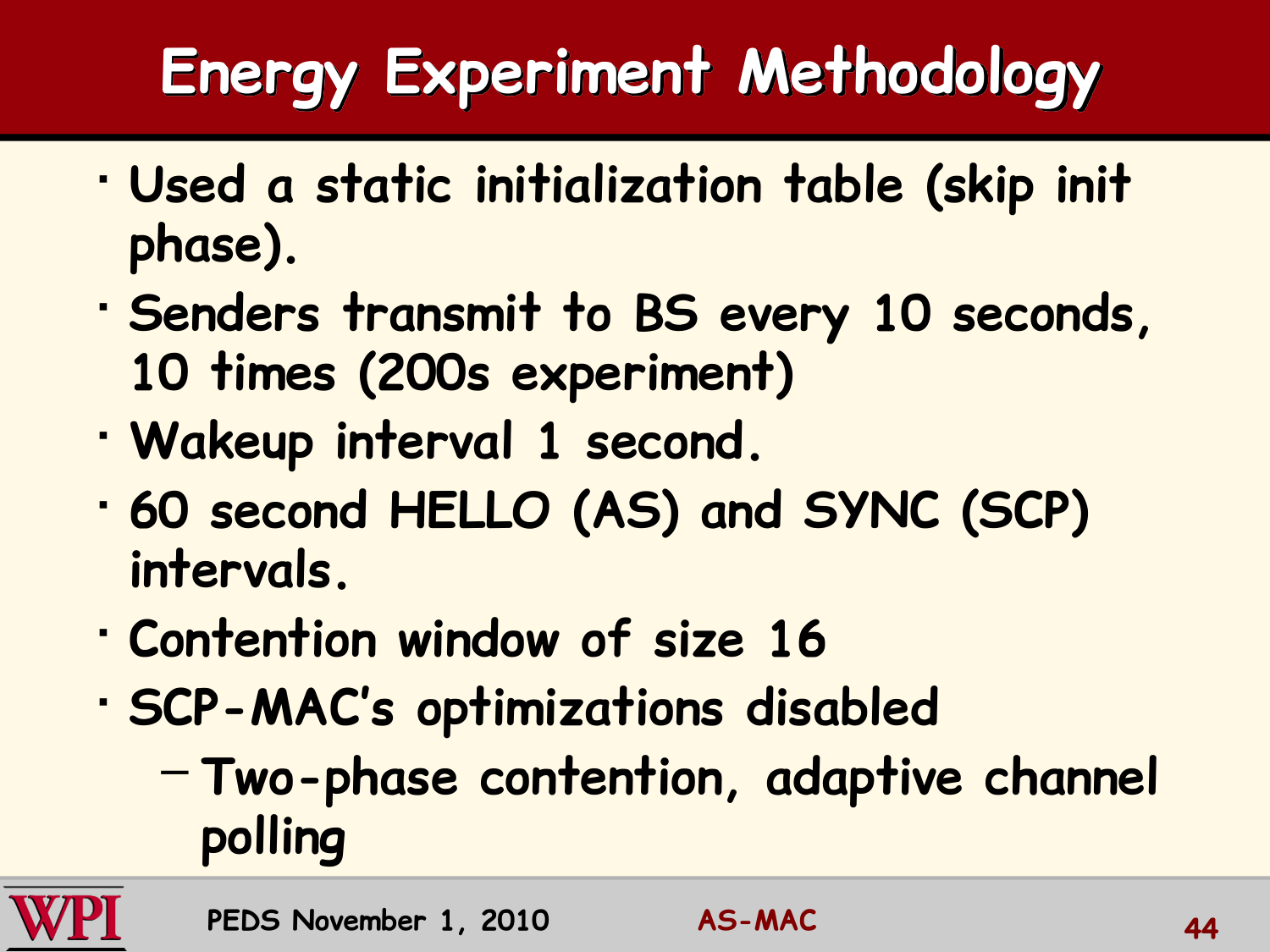

# Energy Experiment Methodology
Used a static initialization table (skip init phase).
Senders transmit to BS every 10 seconds, 10 times (200s experiment)
Wakeup interval 1 second.
60 second HELLO (AS) and SYNC (SCP) intervals.
Contention window of size 16
SCP-MAC’s optimizations disabled
Two-phase contention, adaptive channel polling

PEDS November 1, 2010            AS-MAC
44